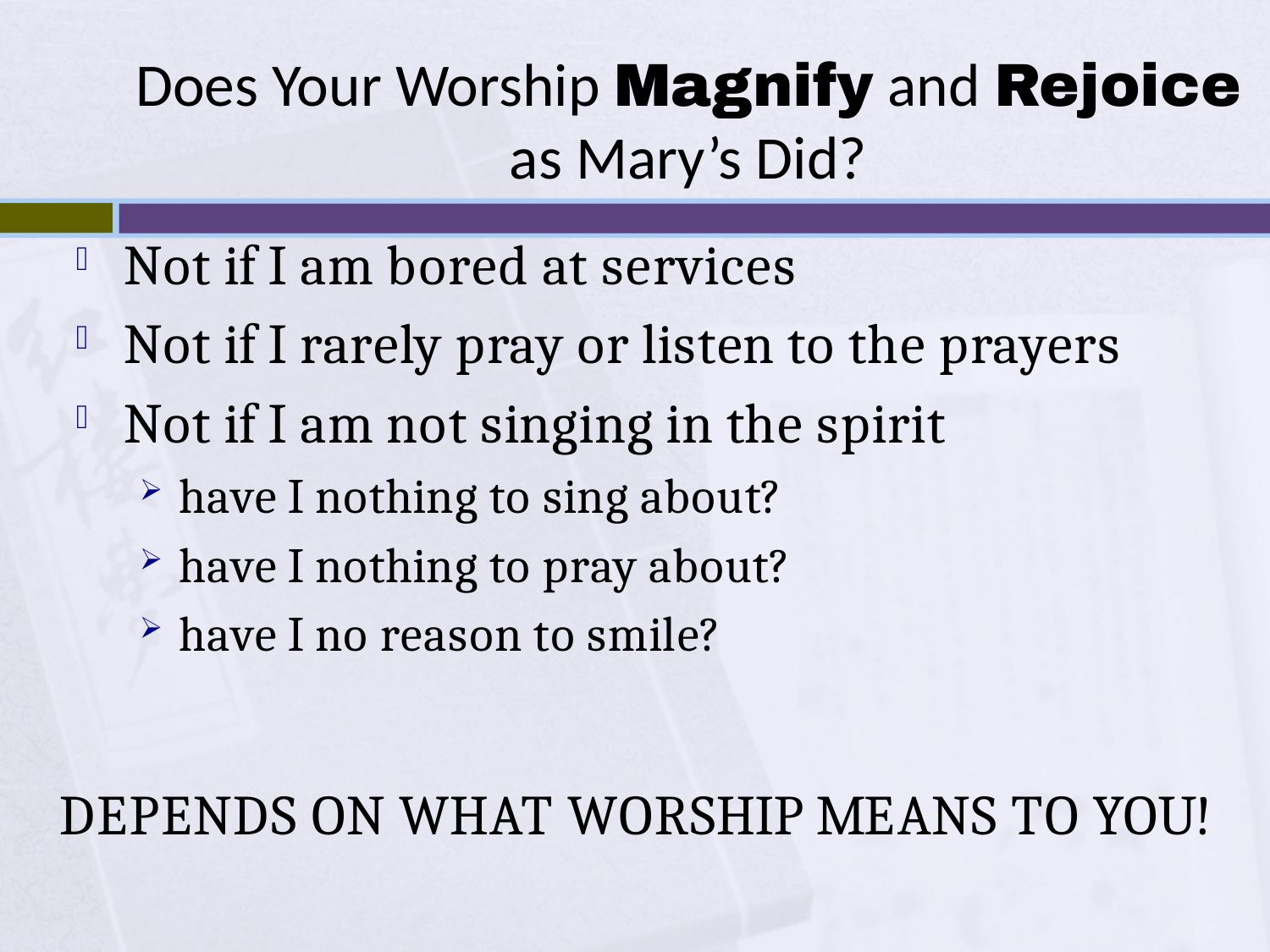

# Does Your Worship Magnify and Rejoice as Mary’s Did?
Not if I am bored at services
Not if I rarely pray or listen to the prayers
Not if I am not singing in the spirit
have I nothing to sing about?
have I nothing to pray about?
have I no reason to smile?
DEPENDS ON WHAT WORSHIP MEANS TO YOU!